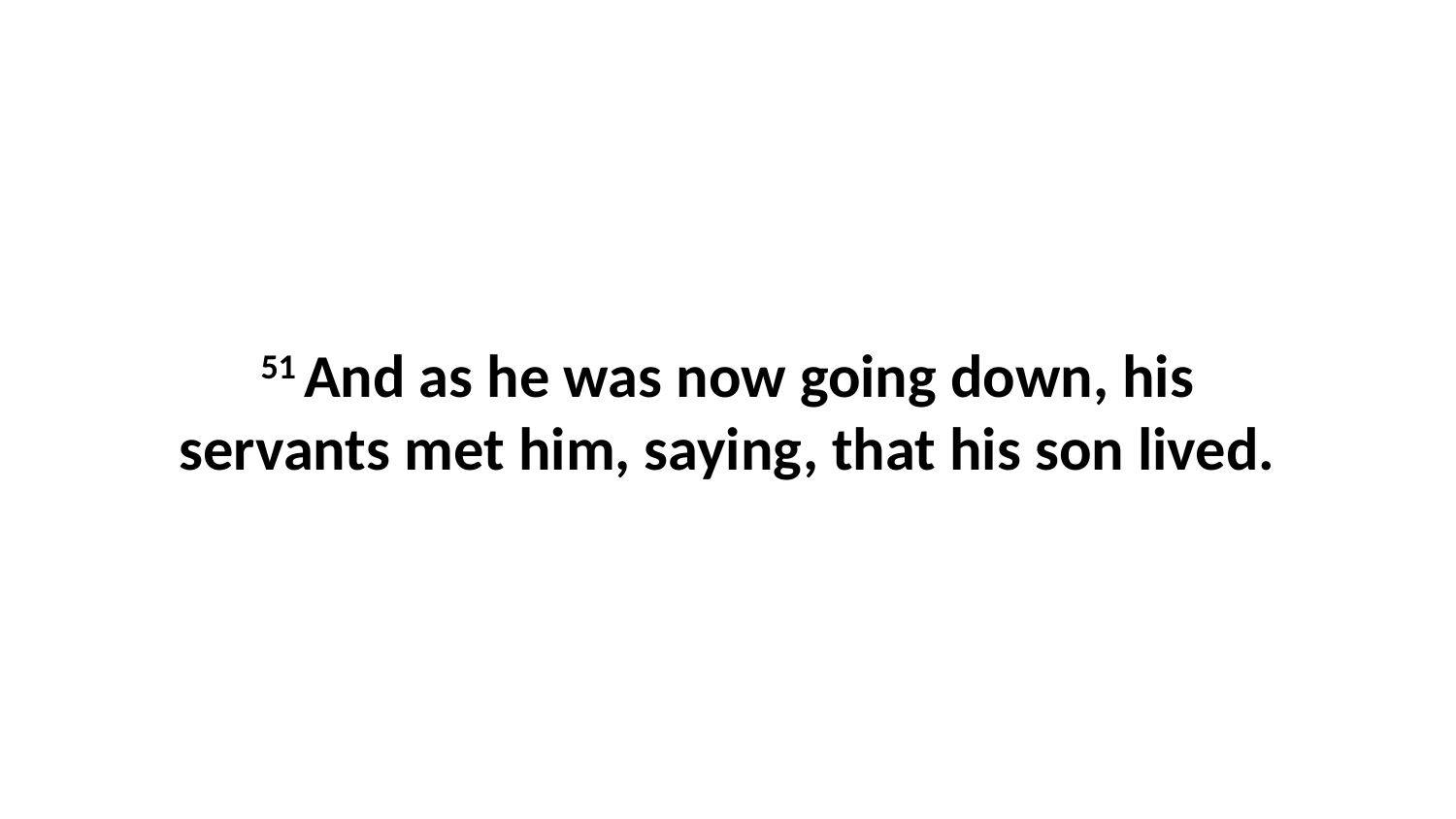

51 And as he was now going down, his servants met him, saying, that his son lived.